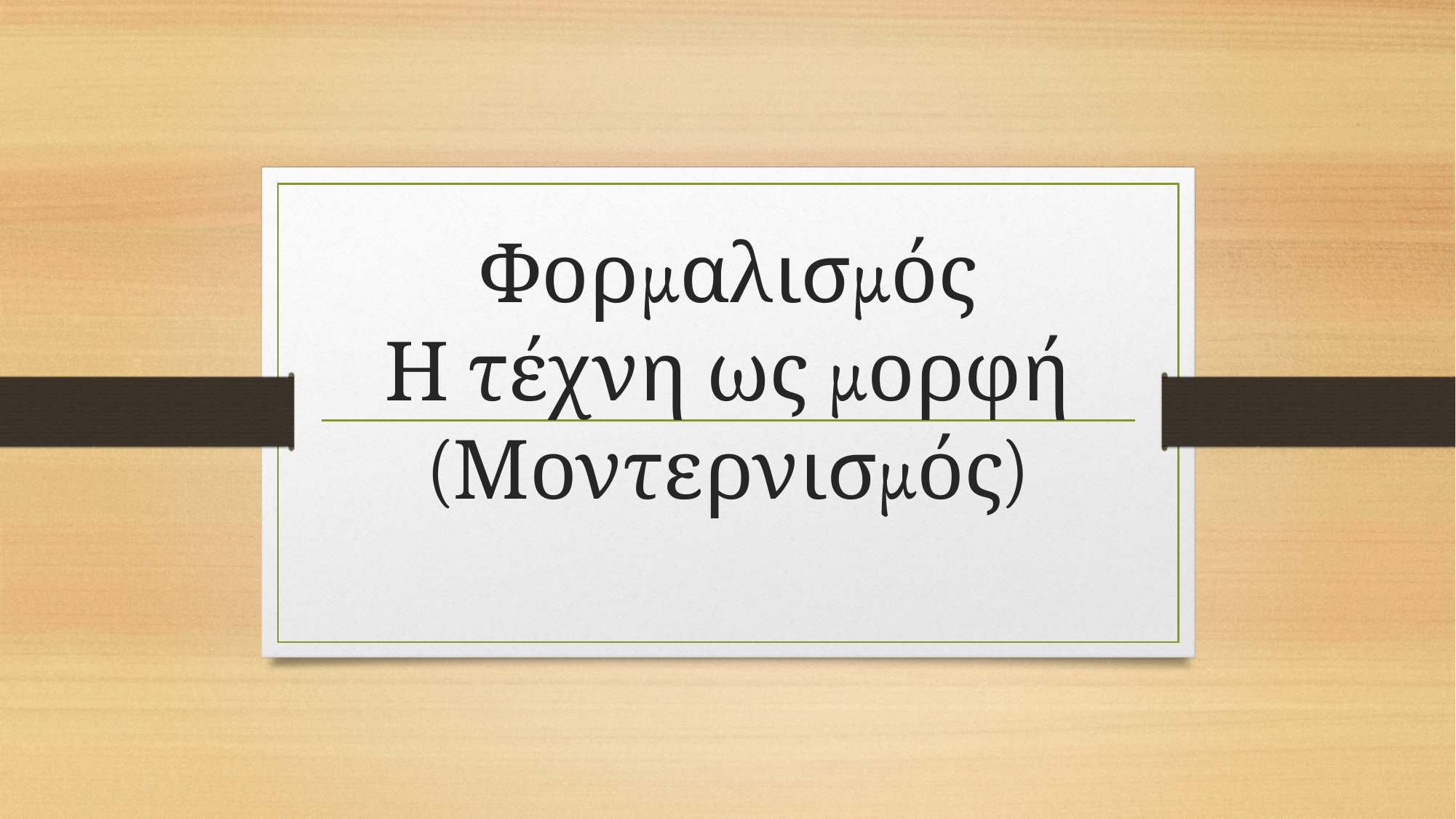

# ΦΟΡΜΑΛΙΣΜΟΣ Φορμαλισμός Η τέχνη ως μορφή (Μοντερνισμός)